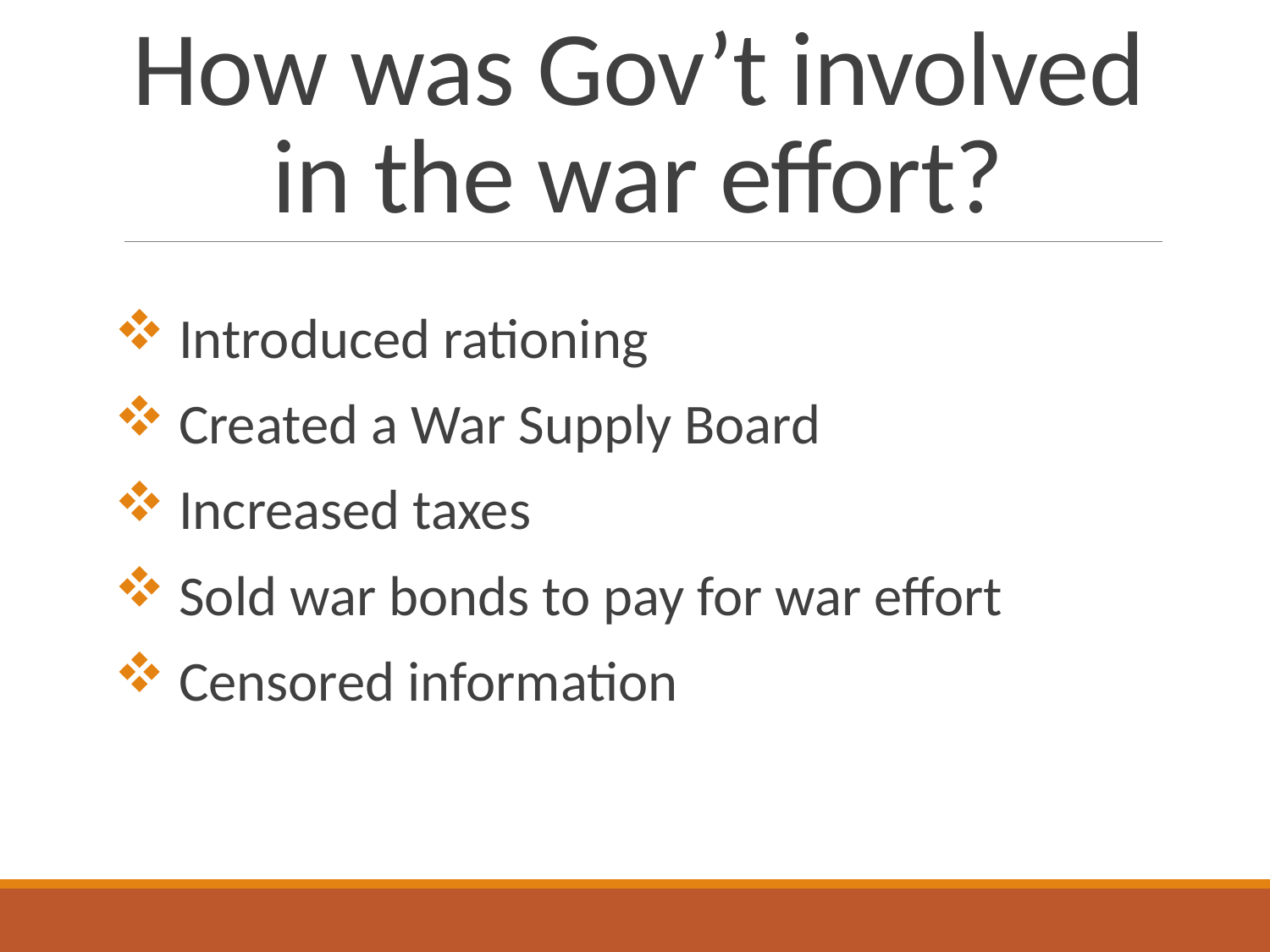

# How was Gov’t involved in the war effort?
 Introduced rationing
 Created a War Supply Board
 Increased taxes
 Sold war bonds to pay for war effort
 Censored information